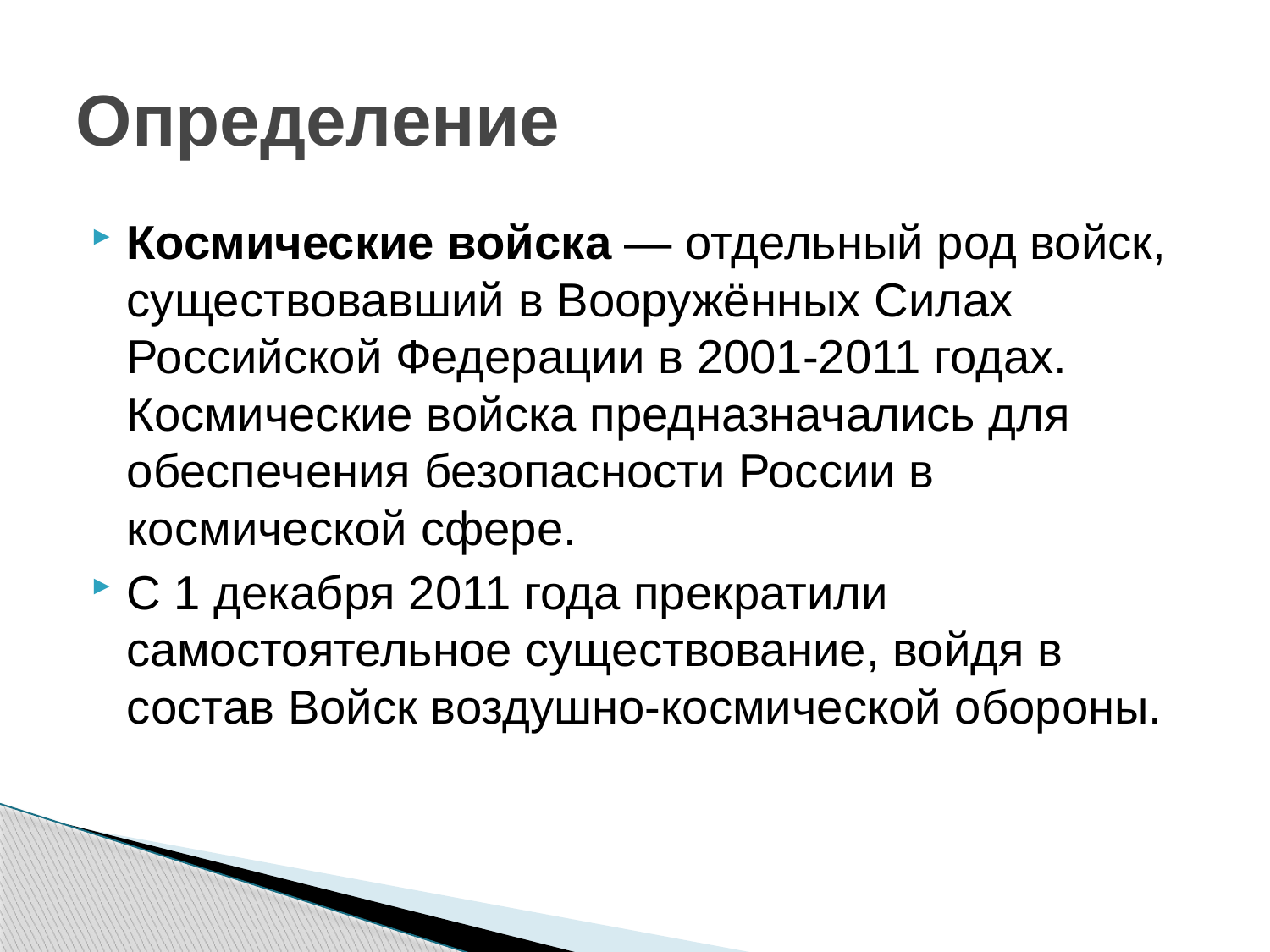

# Определение
Космические войска — отдельный род войск, существовавший в Вооружённых Силах Российской Федерации в 2001-2011 годах. Космические войска предназначались для обеспечения безопасности России в космической сфере.
С 1 декабря 2011 года прекратили самостоятельное существование, войдя в состав Войск воздушно-космической обороны.